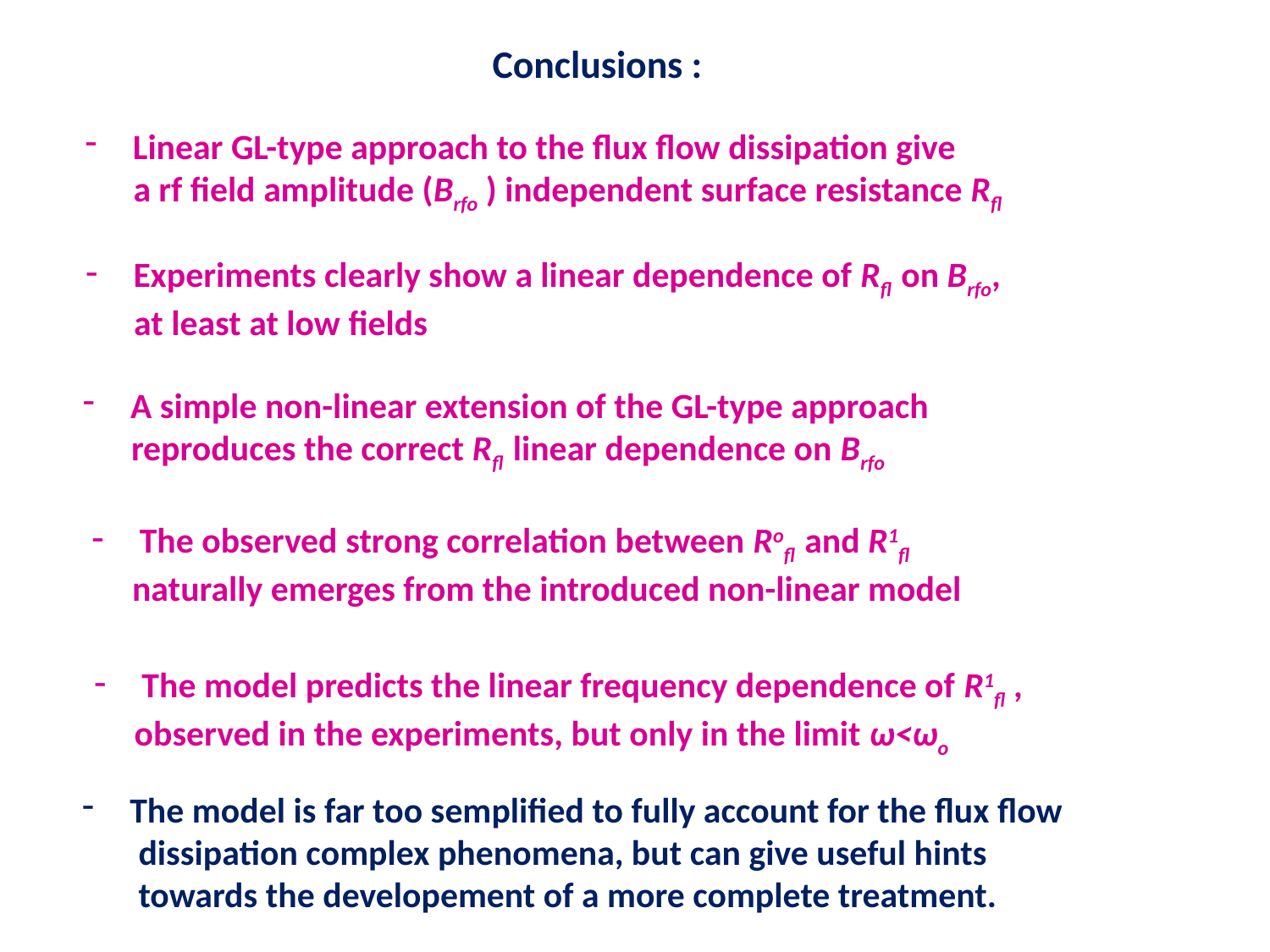

Conclusions :
Linear GL-type approach to the flux flow dissipation give
      a rf field amplitude (Brfo ) independent surface resistance Rfl
Experiments clearly show a linear dependence of Rfl  on Brfo,
      at least at low fields
A simple non-linear extension of the GL-type approach
      reproduces the correct Rfl  linear dependence on Brfo
The observed strong correlation between Rofl  and R1fl
     naturally emerges from the introduced non-linear model
The model predicts the linear frequency dependence of R1fl ,
     observed in the experiments, but only in the limit ω<ωo
The model is far too semplified to fully account for the flux flow
       dissipation complex phenomena, but can give useful hints
       towards the developement of a more complete treatment.